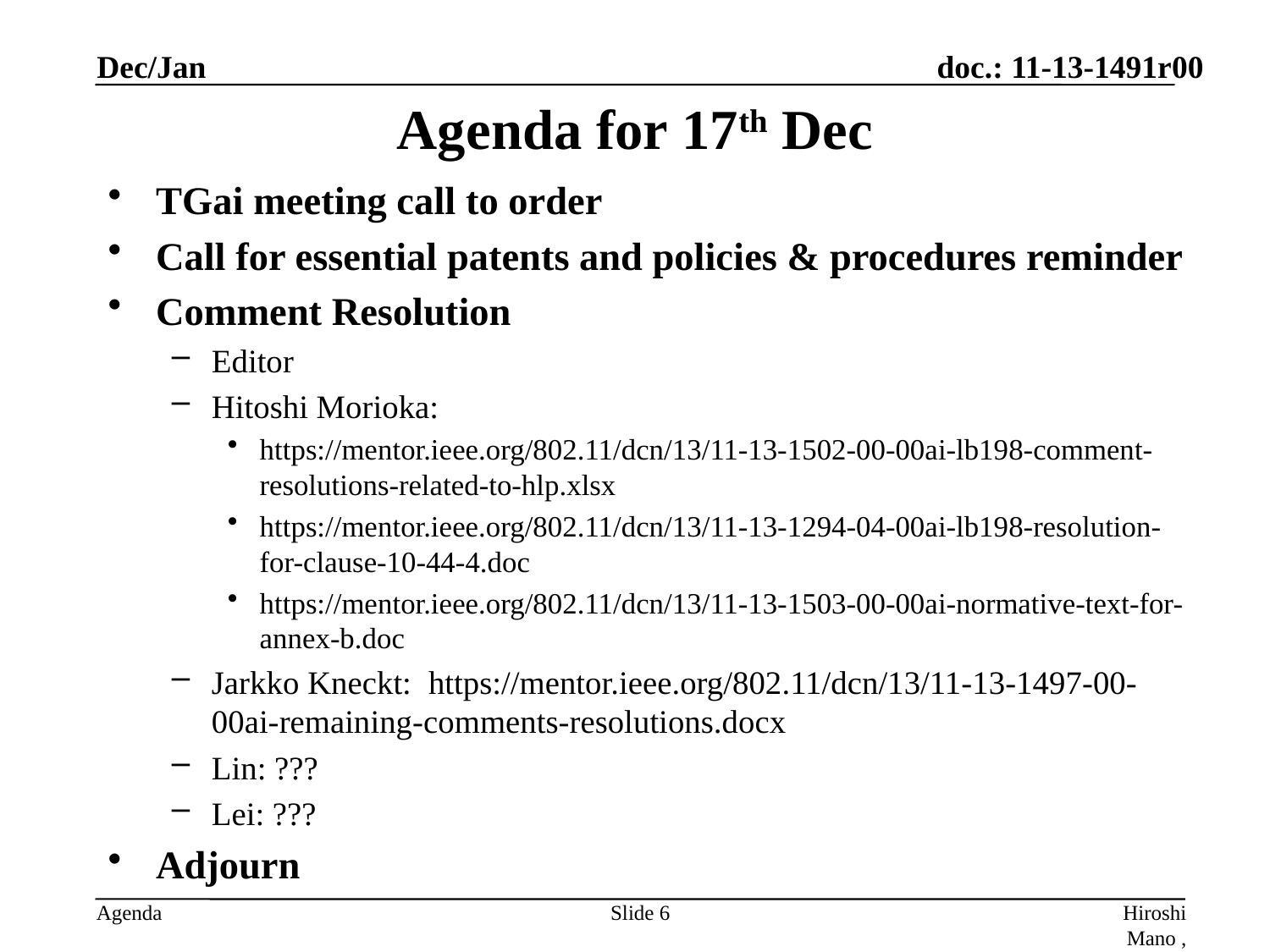

Dec/Jan
# Agenda for 17th Dec
TGai meeting call to order
Call for essential patents and policies & procedures reminder
Comment Resolution
Editor
Hitoshi Morioka:
https://mentor.ieee.org/802.11/dcn/13/11-13-1502-00-00ai-lb198-comment-resolutions-related-to-hlp.xlsx
https://mentor.ieee.org/802.11/dcn/13/11-13-1294-04-00ai-lb198-resolution-for-clause-10-44-4.doc
https://mentor.ieee.org/802.11/dcn/13/11-13-1503-00-00ai-normative-text-for-annex-b.doc
Jarkko Kneckt:  https://mentor.ieee.org/802.11/dcn/13/11-13-1497-00-00ai-remaining-comments-resolutions.docx
Lin: ???
Lei: ???
Adjourn
Slide 6
Hiroshi Mano , ATRD Root,Lab